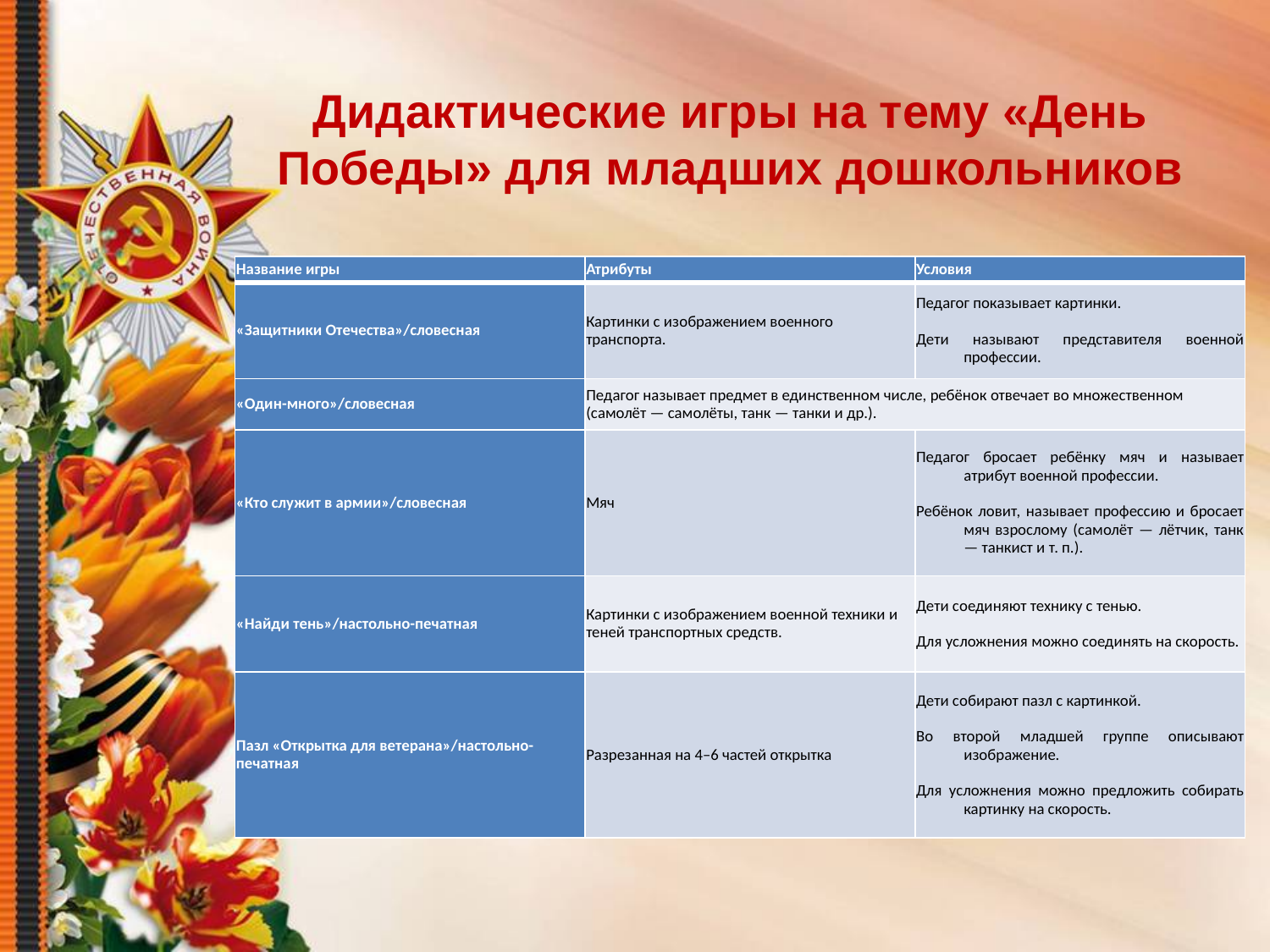

# Дидактические игры на тему «День Победы» для младших дошкольников
| Название игры | Атрибуты | Условия |
| --- | --- | --- |
| «Защитники Отечества»/словесная | Картинки с изображением военного транспорта. | Педагог показывает картинки. Дети называют представителя военной профессии. |
| «Один-много»/словесная | Педагог называет предмет в единственном числе, ребёнок отвечает во множественном (самолёт — самолёты, танк — танки и др.). |  |
| «Кто служит в армии»/словесная | Мяч | Педагог бросает ребёнку мяч и называет атрибут военной профессии. Ребёнок ловит, называет профессию и бросает мяч взрослому (самолёт — лётчик, танк — танкист и т. п.). |
| «Найди тень»/настольно-печатная | Картинки с изображением военной техники и теней транспортных средств. | Дети соединяют технику с тенью. Для усложнения можно соединять на скорость. |
| Пазл «Открытка для ветерана»/настольно-печатная | Разрезанная на 4–6 частей открытка | Дети собирают пазл с картинкой. Во второй младшей группе описывают изображение. Для усложнения можно предложить собирать картинку на скорость. |